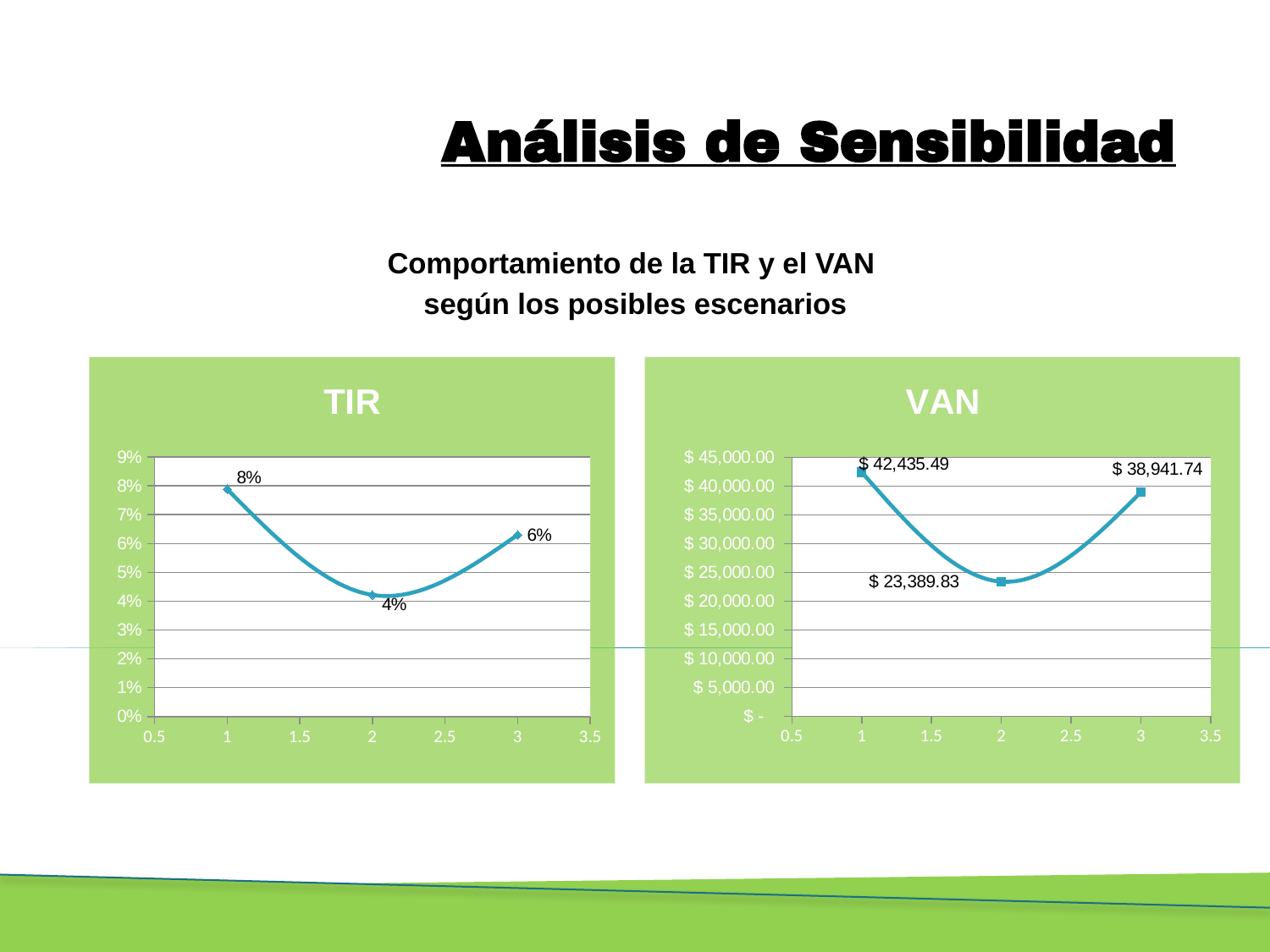

# Análisis de Sensibilidad
Comportamiento de la TIR y el VAN
según los posibles escenarios

### Chart:

| Category | TIR |
|---|---|

### Chart:

| Category | VAN |
|---|---|